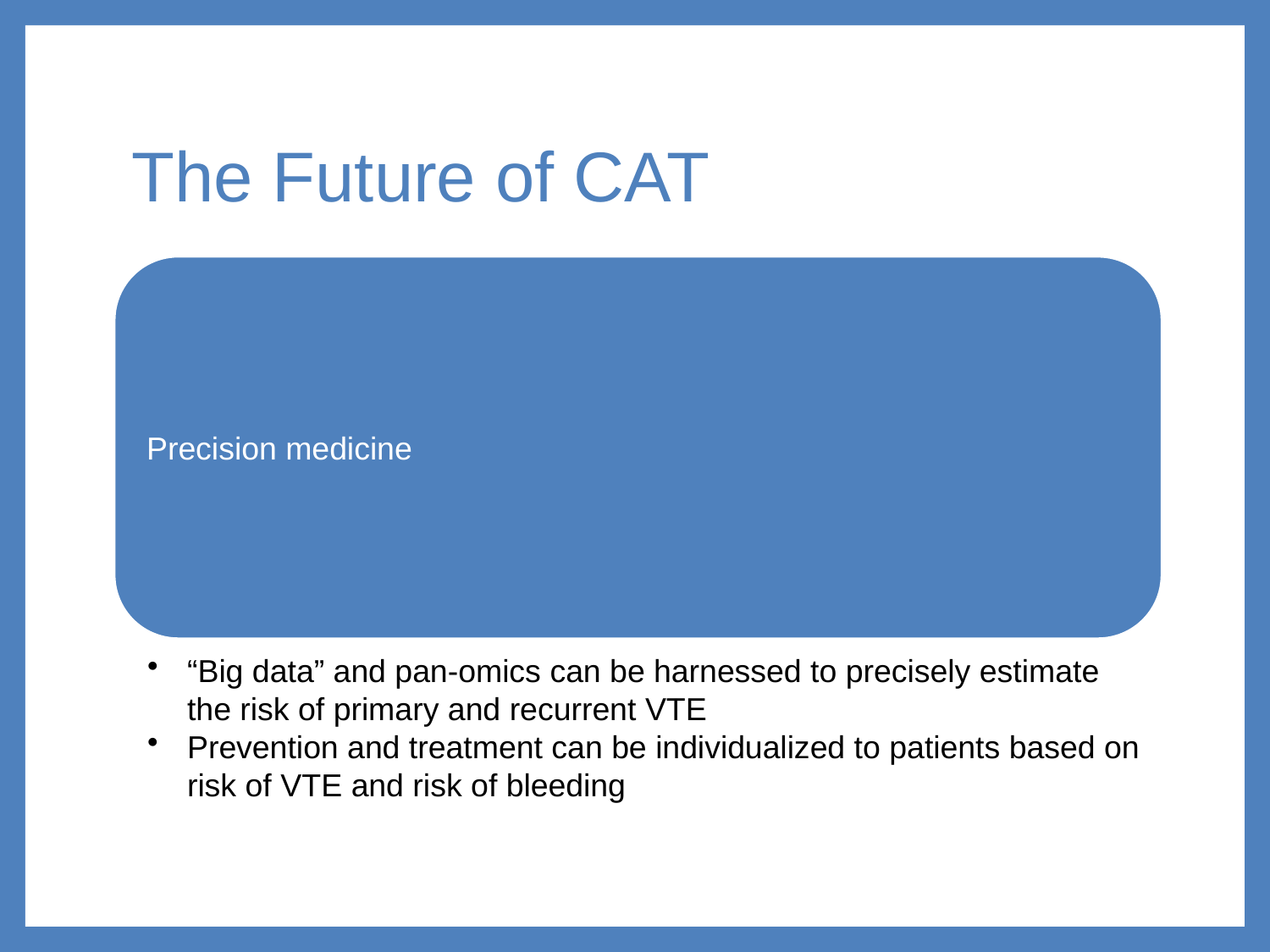

# The Future of CAT
Precision medicine
Prevention and treatment can be individualized to patients based on risk of VTE and risk of bleeding
“Big data” and pan-omics can be harnessed to precisely estimate the risk of primary and recurrent VTE